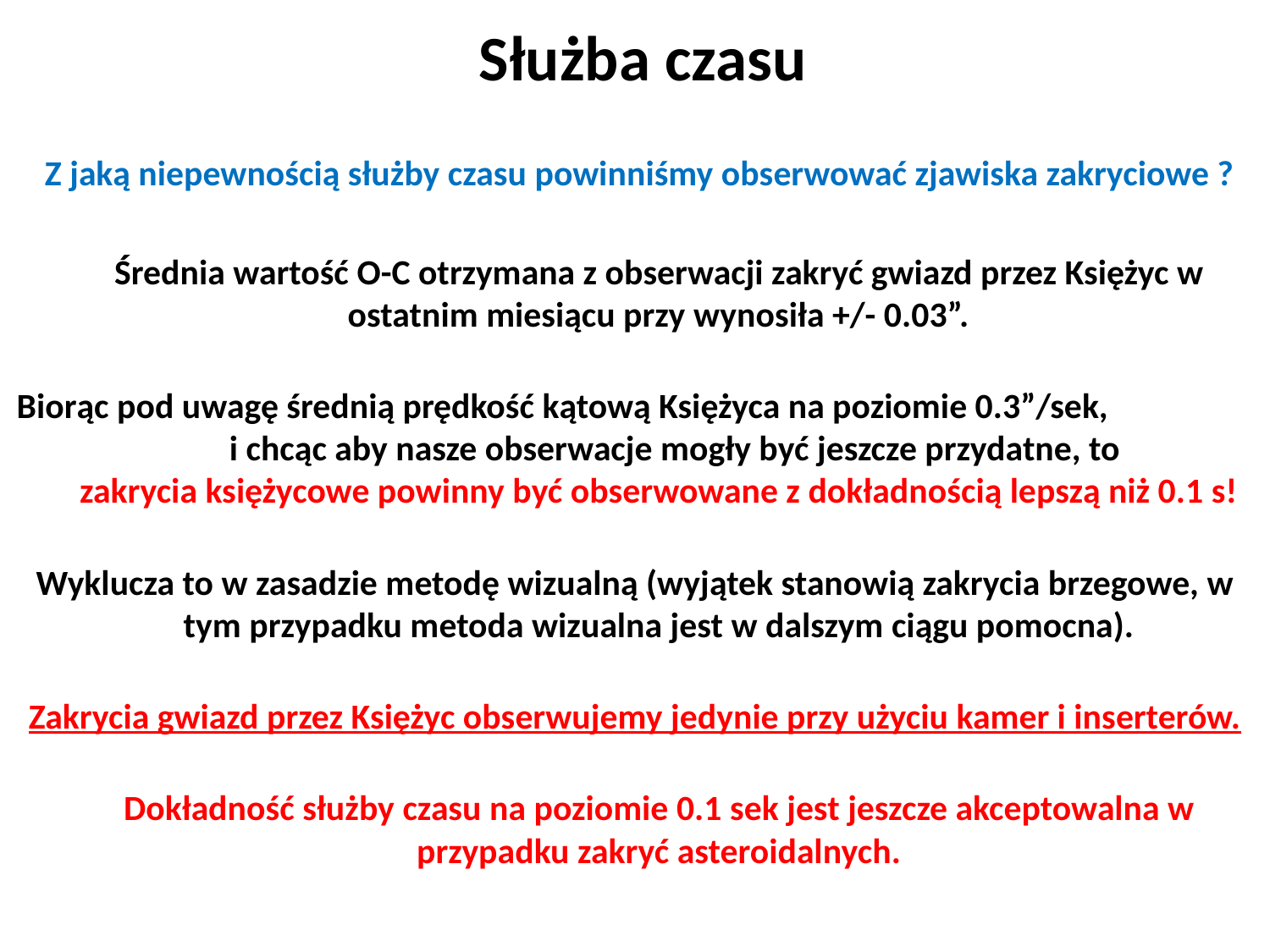

# Służba czasu

    Z jaką niepewnością służby czasu powinniśmy obserwować zjawiska zakryciowe ?

      Średnia wartość O-C otrzymana z obserwacji zakryć gwiazd przez Księżyc w ostatnim miesiącu przy wynosiła +/- 0.03”.
Biorąc pod uwagę średnią prędkość kątową Księżyca na poziomie 0.3”/sek,                       i chcąc aby nasze obserwacje mogły być jeszcze przydatne, to
zakrycia księżycowe powinny być obserwowane z dokładnością lepszą niż 0.1 s!
Wyklucza to w zasadzie metodę wizualną (wyjątek stanowią zakrycia brzegowe, w tym przypadku metoda wizualna jest w dalszym ciągu pomocna).
Zakrycia gwiazd przez Księżyc obserwujemy jedynie przy użyciu kamer i inserterów.
      Dokładność służby czasu na poziomie 0.1 sek jest jeszcze akceptowalna w przypadku zakryć asteroidalnych.